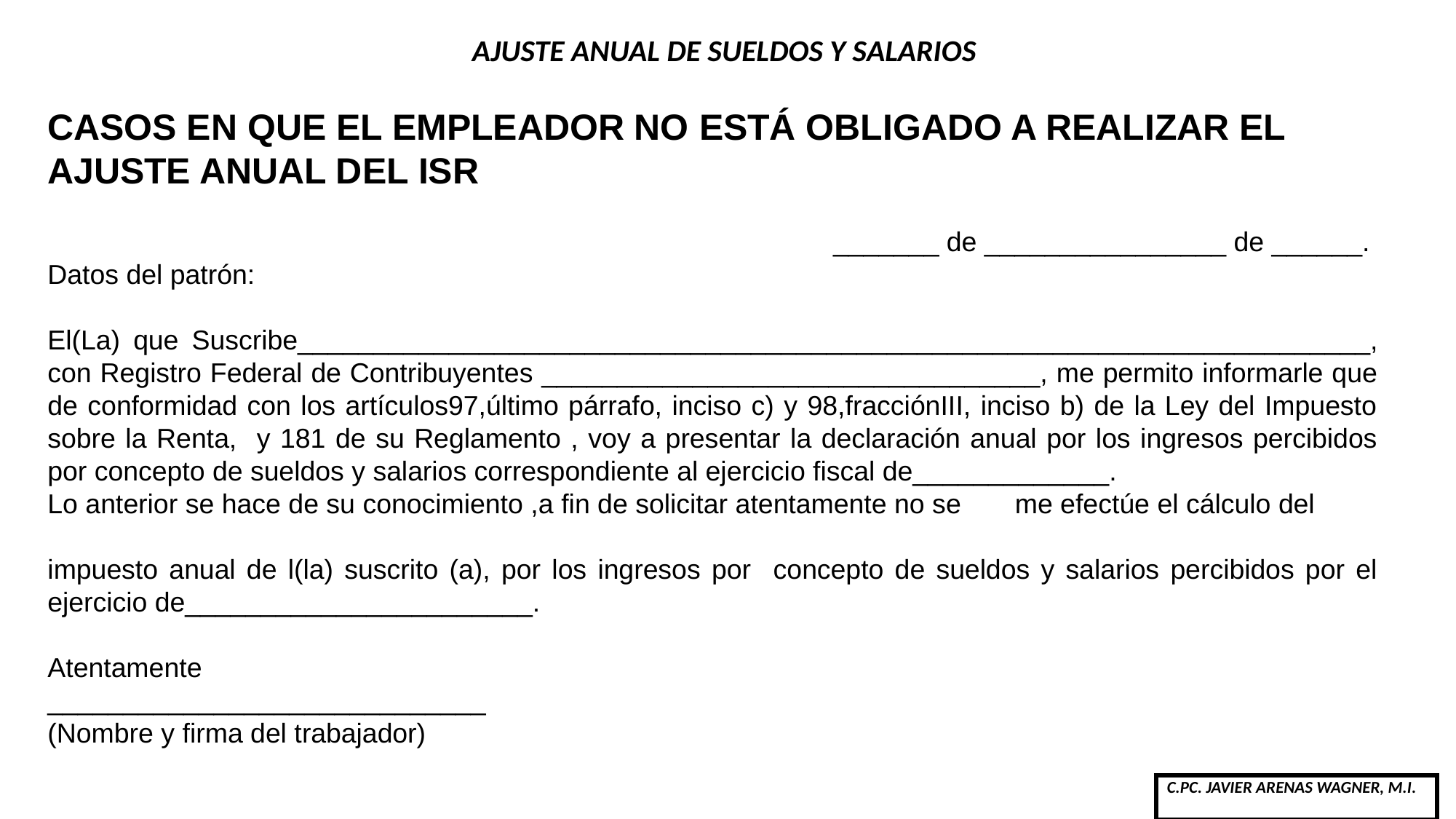

# AJUSTE ANUAL DE SUELDOS Y SALARIOS
CASOS EN QUE EL EMPLEADOR NO ESTÁ OBLIGADO A REALIZAR EL AJUSTE ANUAL DEL ISR

_______ de ________________ de ______.
Datos del patrón:

El(La) que Suscribe_______________________________________________________________________, con Registro Federal de Contribuyentes _________________________________, me permito informarle que de conformidad con los artículos97,último párrafo, inciso c) y 98,fracciónIII, inciso b) de la Ley del Impuesto sobre la Renta,  y 181 de su Reglamento , voy a presentar la declaración anual por los ingresos percibidos por concepto de sueldos y salarios correspondiente al ejercicio fiscal de_____________.
Lo anterior se hace de su conocimiento ,a fin de solicitar atentamente no se       me efectúe el cálculo del                                                                                                                                                                              impuesto anual de l(la) suscrito (a), por los ingresos por  concepto de sueldos y salarios percibidos por el ejercicio de_______________________.

Atentamente
_____________________________
(Nombre y firma del trabajador)

| C.PC. JAVIER ARENAS WAGNER, M.I. |
| --- |